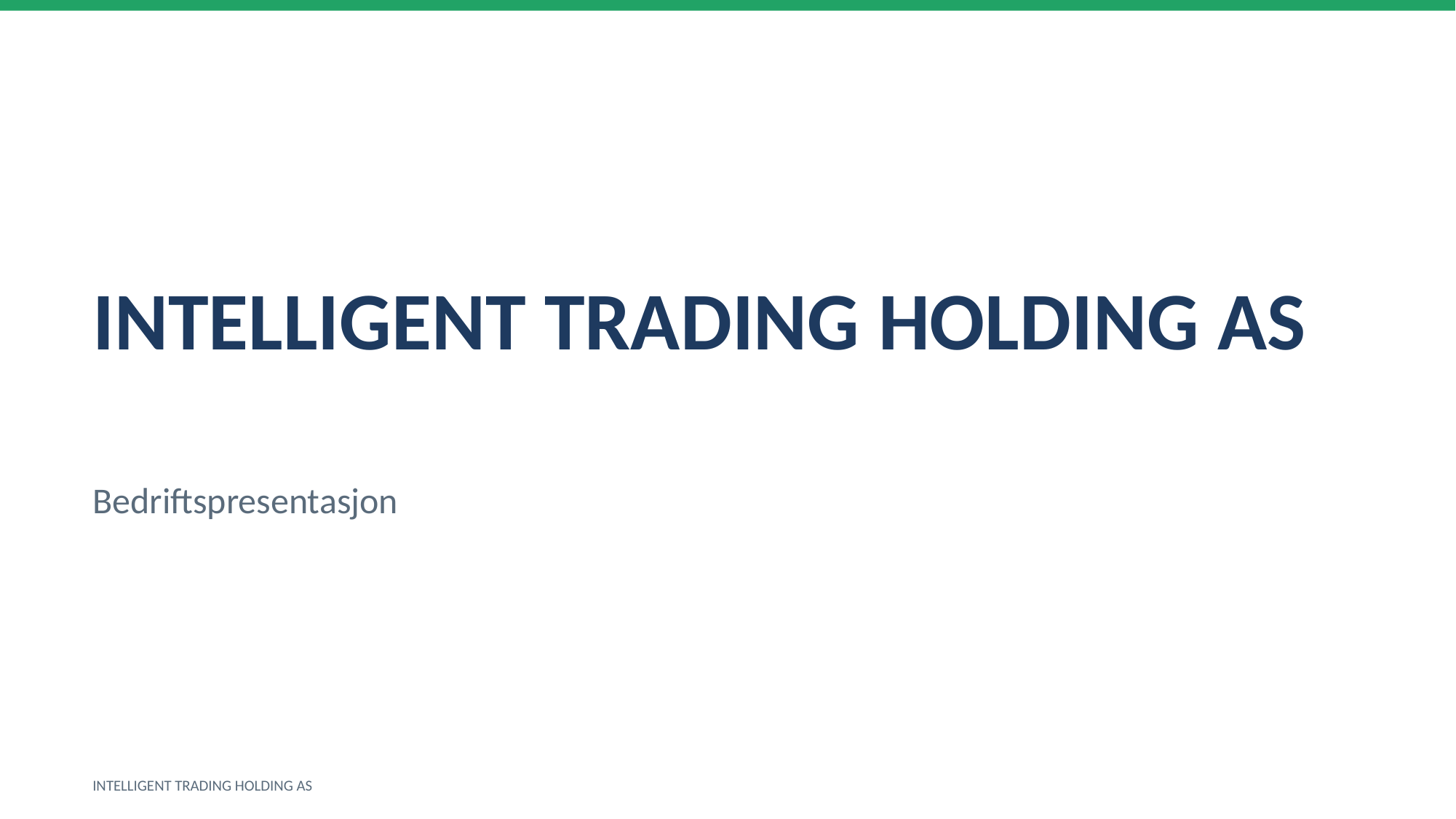

INTELLIGENT TRADING HOLDING AS
Bedriftspresentasjon
INTELLIGENT TRADING HOLDING AS